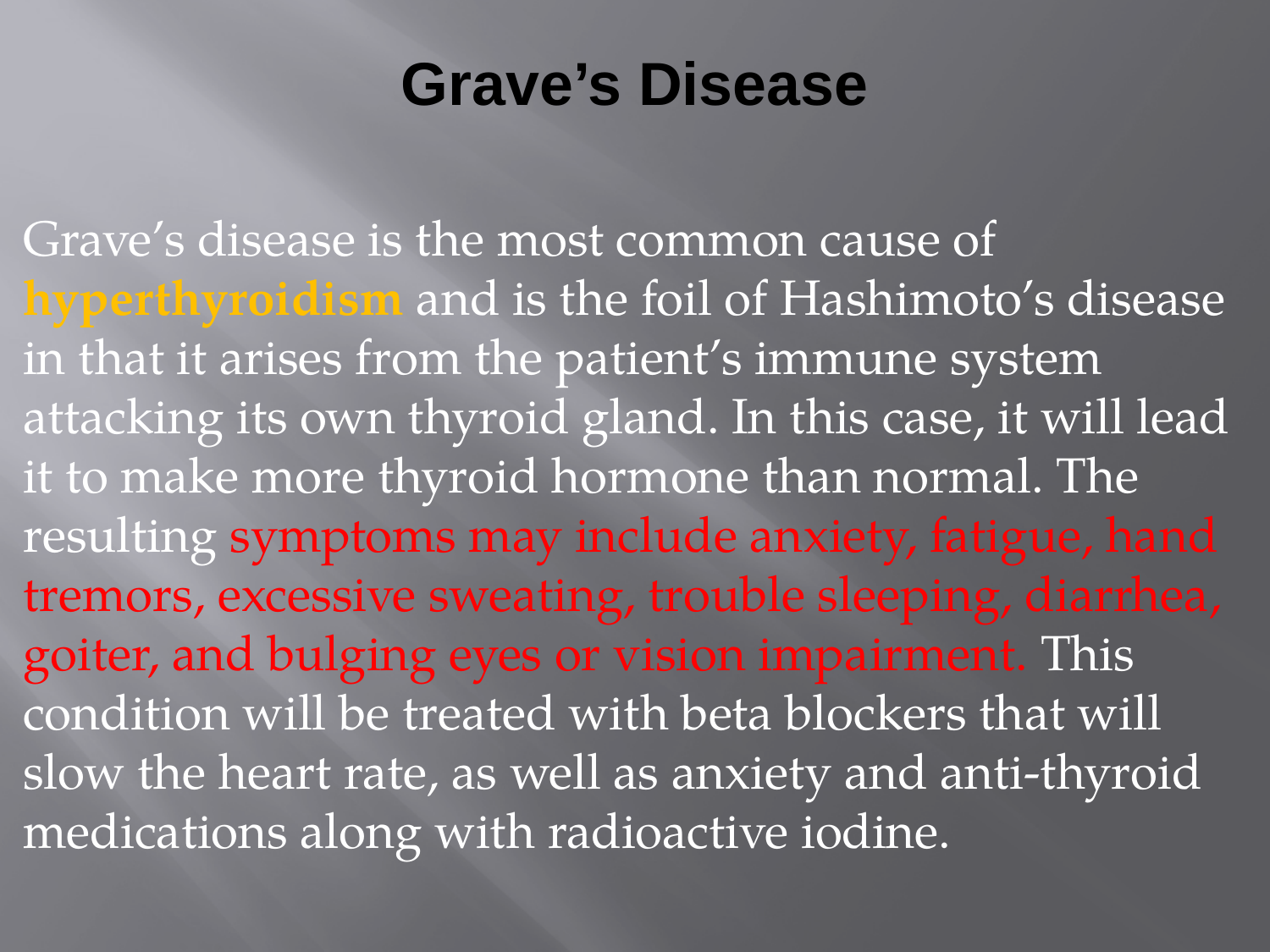

# Grave’s Disease
Grave’s disease is the most common cause of hyperthyroidism and is the foil of Hashimoto’s disease in that it arises from the patient’s immune system attacking its own thyroid gland. In this case, it will lead it to make more thyroid hormone than normal. The resulting symptoms may include anxiety, fatigue, hand tremors, excessive sweating, trouble sleeping, diarrhea, goiter, and bulging eyes or vision impairment. This condition will be treated with beta blockers that will slow the heart rate, as well as anxiety and anti-thyroid medications along with radioactive iodine.